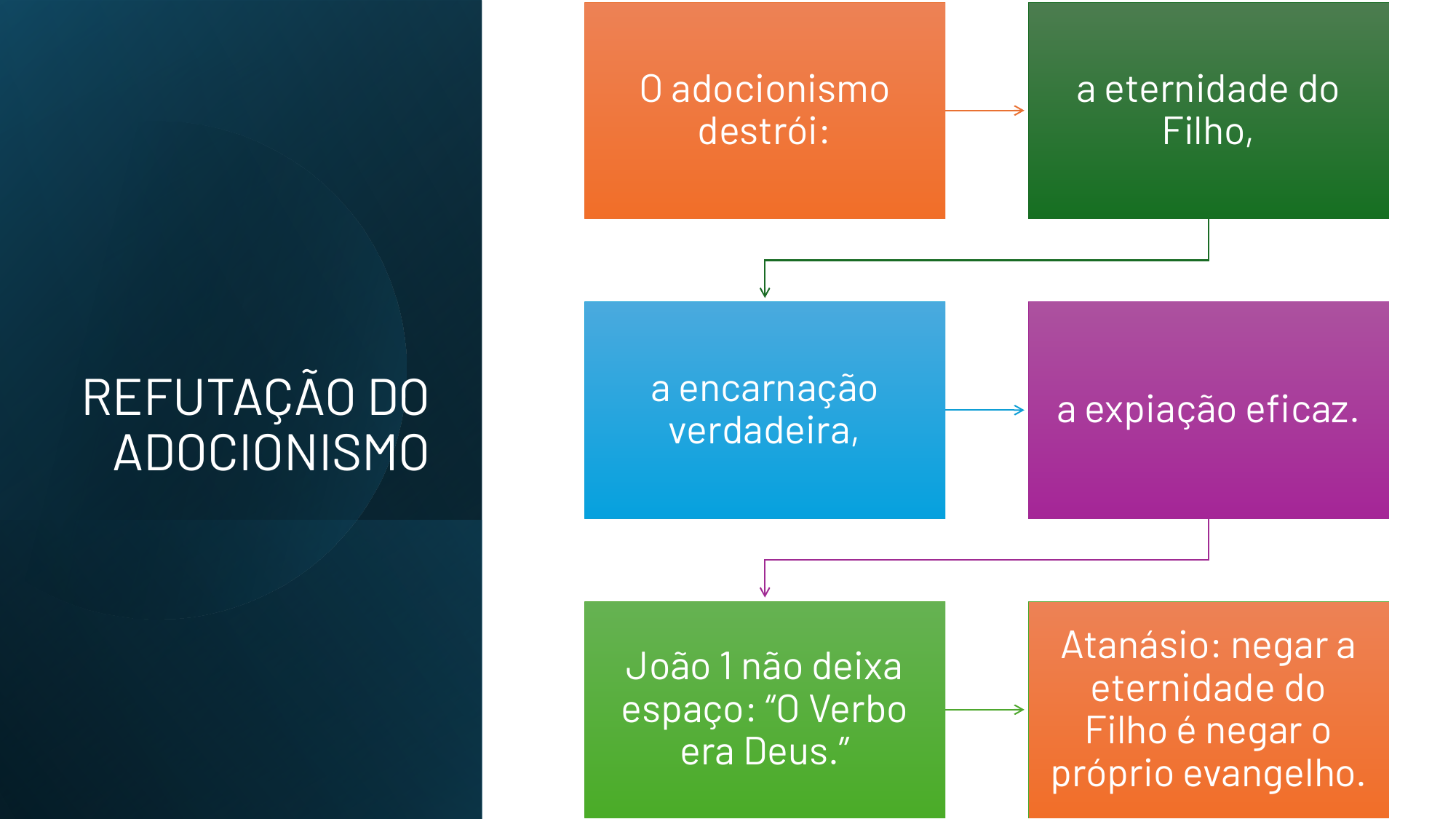

O adocionismo destrói:

a eternidade do Filho,

a encarnação verdadeira,

a expiação eficaz.

João 1 não deixa espaço: “O Verbo era Deus.”
Atanásio: negar a eternidade do Filho é negar o próprio evangelho.

# REFUTAÇÃO DO ADOCIONISMO

eldonjunior.com.br
12